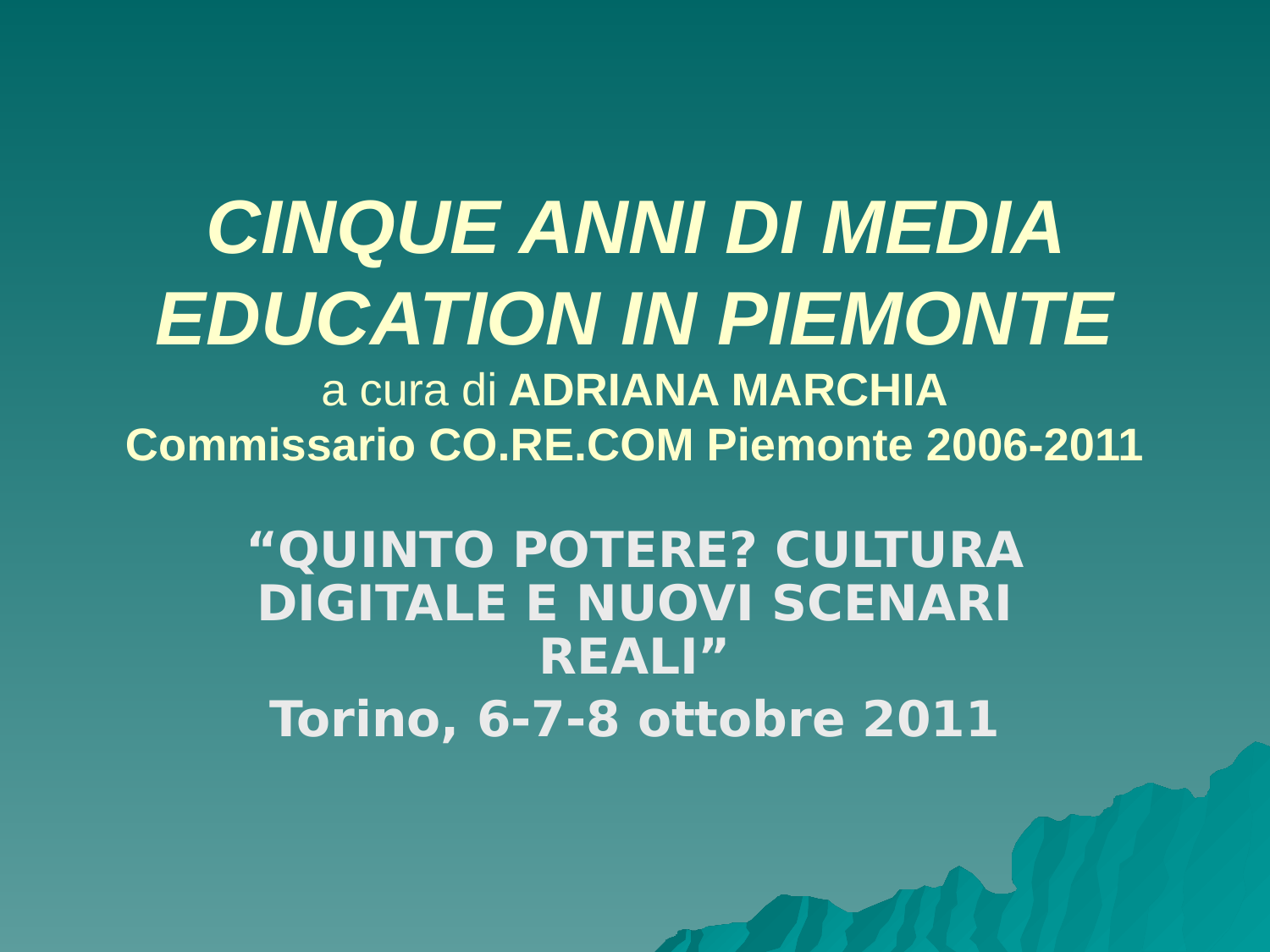

# CINQUE ANNI DI MEDIA EDUCATION IN PIEMONTE a cura di ADRIANA MARCHIA Commissario CO.RE.COM Piemonte 2006-2011
“QUINTO POTERE? CULTURA DIGITALE E NUOVI SCENARI REALI”
Torino, 6-7-8 ottobre 2011